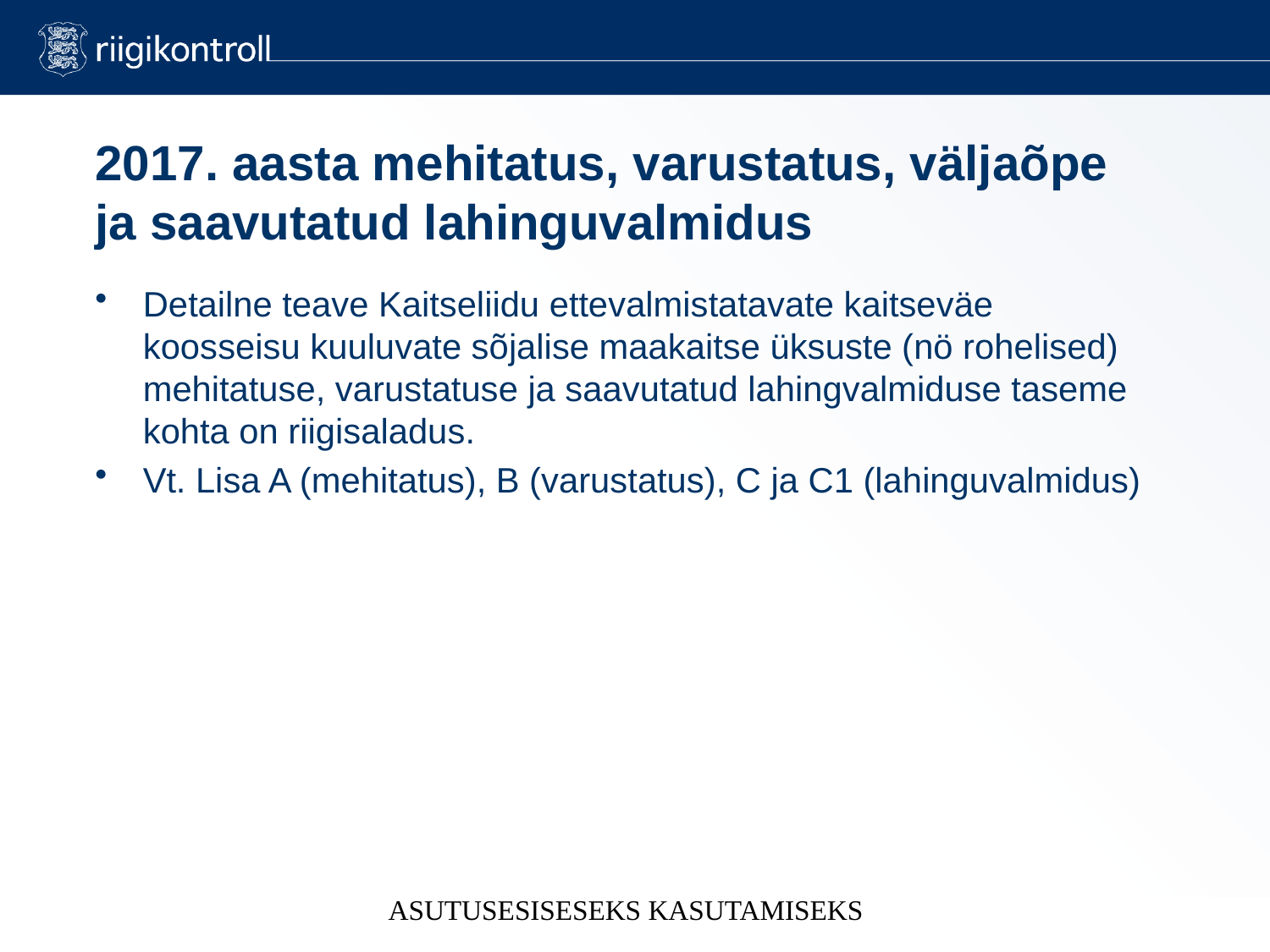

# 2017. aasta mehitatus, varustatus, väljaõpe ja saavutatud lahinguvalmidus
Detailne teave Kaitseliidu ettevalmistatavate kaitseväe koosseisu kuuluvate sõjalise maakaitse üksuste (nö rohelised) mehitatuse, varustatuse ja saavutatud lahingvalmiduse taseme kohta on riigisaladus.
Vt. Lisa A (mehitatus), B (varustatus), C ja C1 (lahinguvalmidus)

ASUTUSESISESEKS KASUTAMISEKS